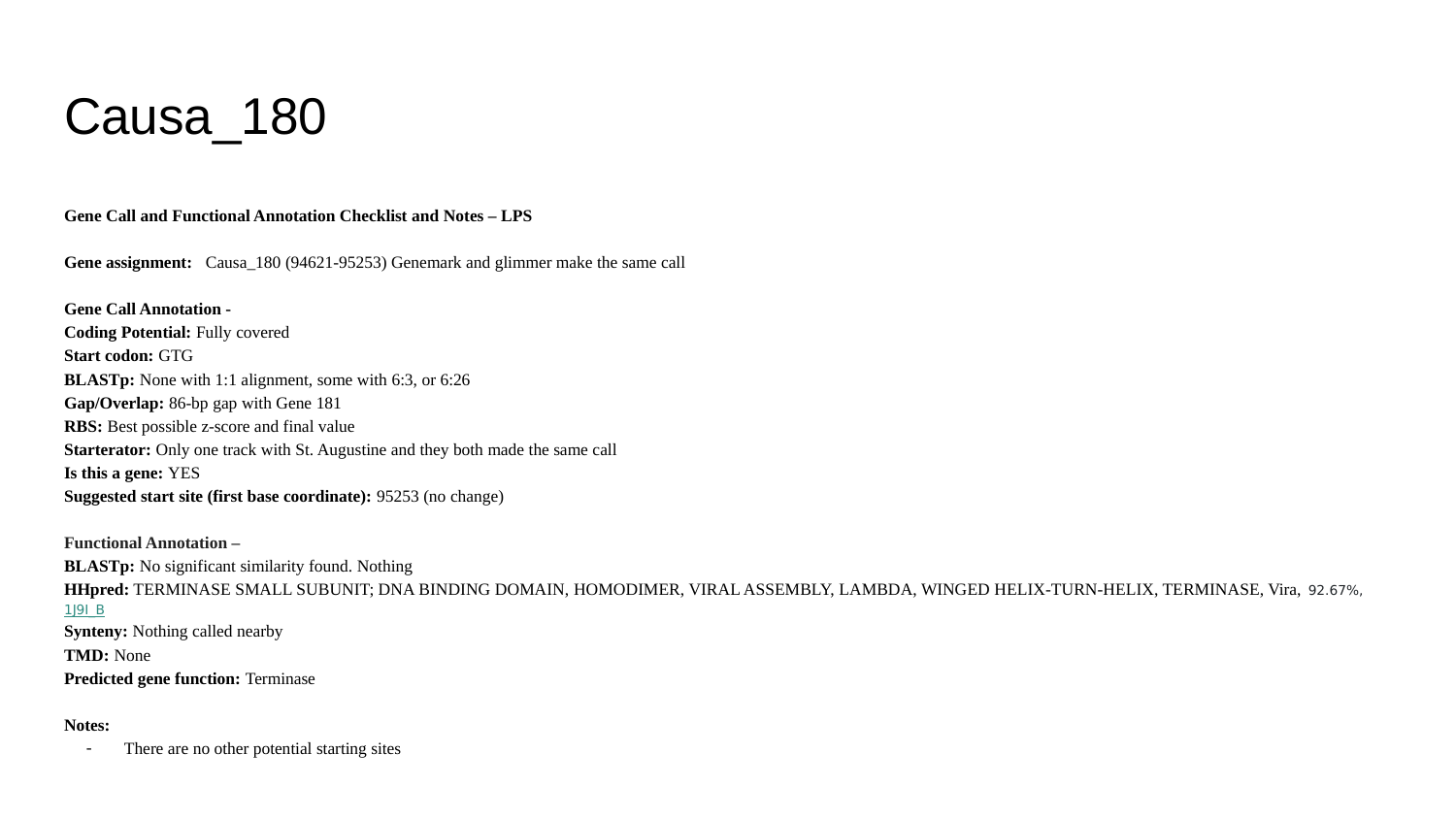

# Causa_180

Gene Call and Functional Annotation Checklist and Notes – LPS

Gene assignment:   Causa_180 (94621-95253) Genemark and glimmer make the same call

Gene Call Annotation -
Coding Potential: Fully covered
Start codon: GTG
BLASTp: None with 1:1 alignment, some with 6:3, or 6:26
Gap/Overlap: 86-bp gap with Gene 181
RBS: Best possible z-score and final value
Starterator: Only one track with St. Augustine and they both made the same call
Is this a gene: YES
Suggested start site (first base coordinate): 95253 (no change)

Functional Annotation –
BLASTp: No significant similarity found. Nothing
HHpred: TERMINASE SMALL SUBUNIT; DNA BINDING DOMAIN, HOMODIMER, VIRAL ASSEMBLY, LAMBDA, WINGED HELIX-TURN-HELIX, TERMINASE, Vira, 92.67%, 1J9I_B
Synteny: Nothing called nearby
TMD: None
Predicted gene function: Terminase

Notes:
There are no other potential starting sites